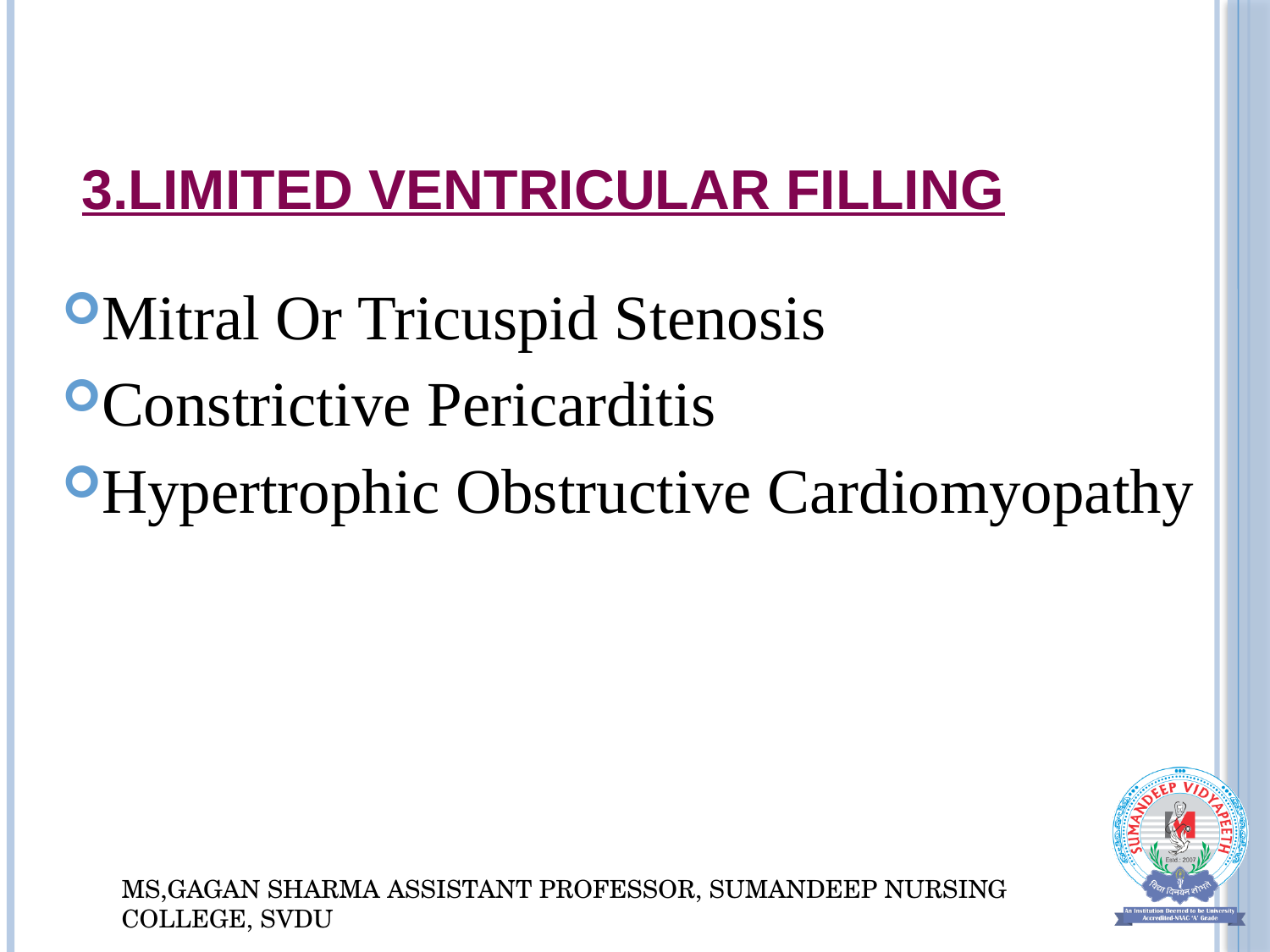

# 3.Limited Ventricular Filling

Mitral Or Tricuspid Stenosis
Constrictive Pericarditis
Hypertrophic Obstructive Cardiomyopathy